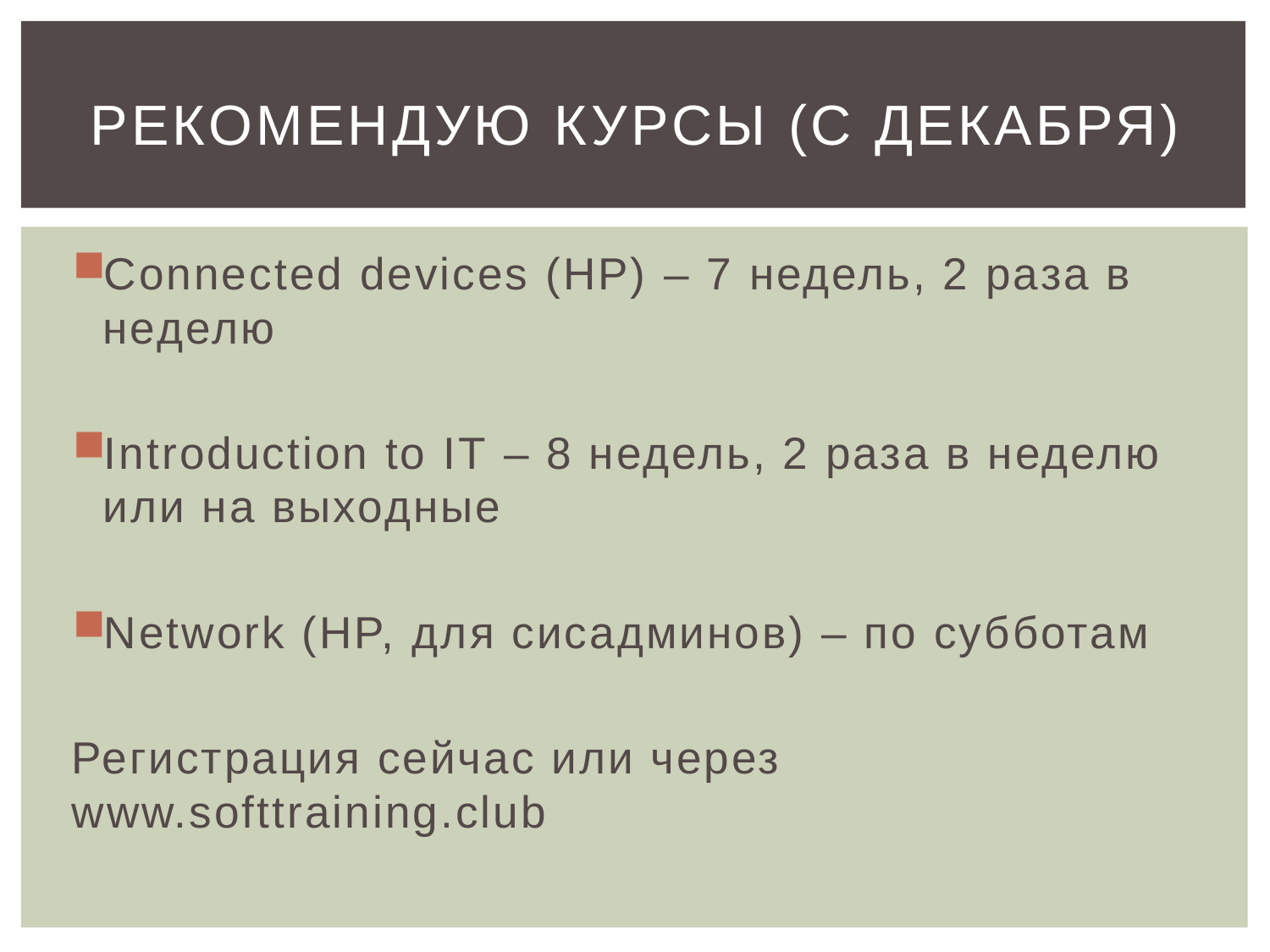

# Рекомендую курсы (c декабря)
Connected devices (HP) – 7 недель, 2 раза в неделю

Introduction to IT – 8 недель, 2 раза в неделю или на выходные

Network (HP, для сисадминов) – по субботам

Регистрация сейчас или через www.softtraining.club